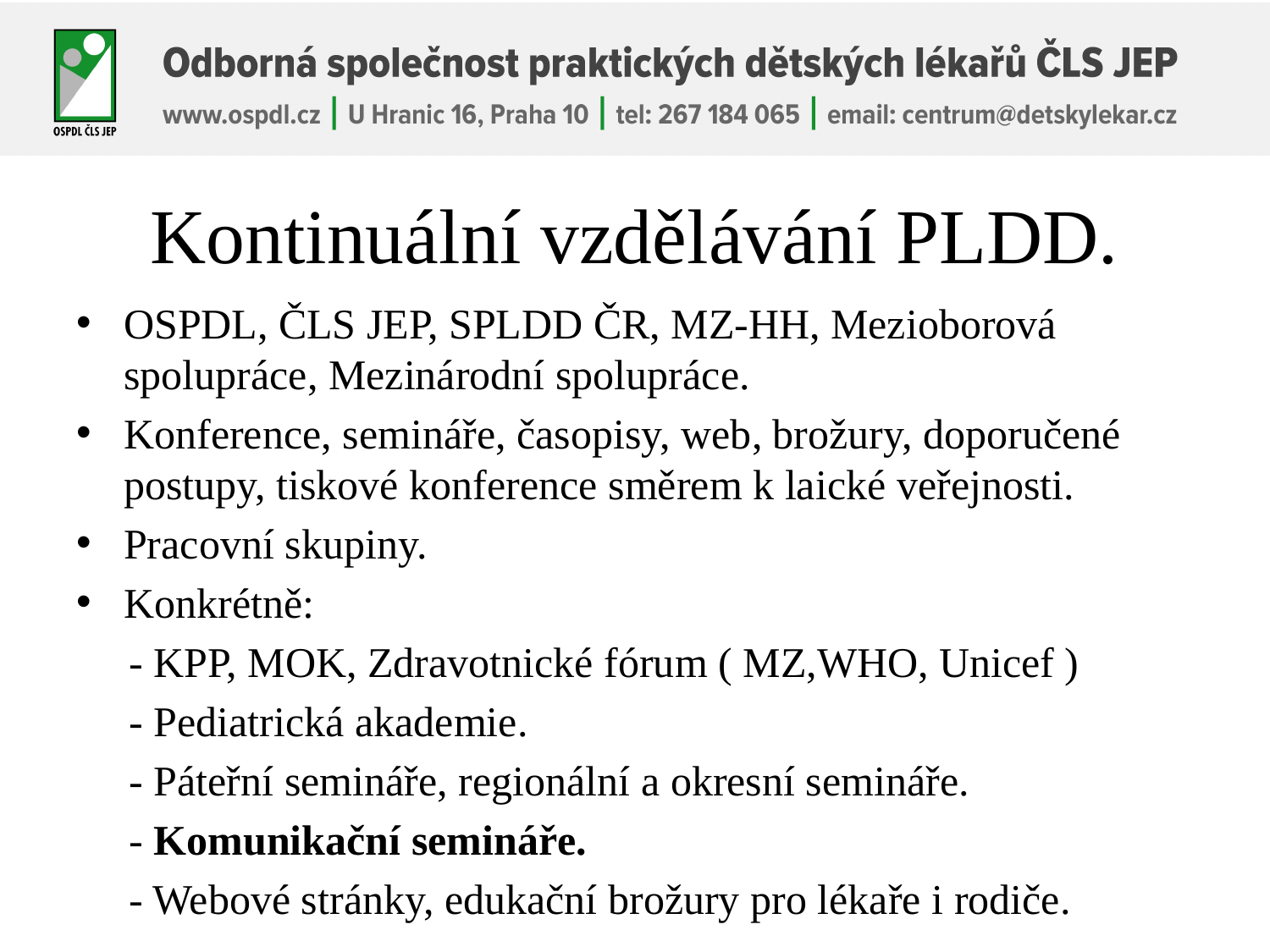

# Kontinuální vzdělávání PLDD.
OSPDL, ČLS JEP, SPLDD ČR, MZ-HH, Mezioborová spolupráce, Mezinárodní spolupráce.
Konference, semináře, časopisy, web, brožury, doporučené postupy, tiskové konference směrem k laické veřejnosti.
Pracovní skupiny.
Konkrétně:
     - KPP, MOK, Zdravotnické fórum ( MZ,WHO, Unicef )
     - Pediatrická akademie.
     - Páteřní semináře, regionální a okresní semináře.
     - Komunikační semináře.
     - Webové stránky, edukační brožury pro lékaře i rodiče.